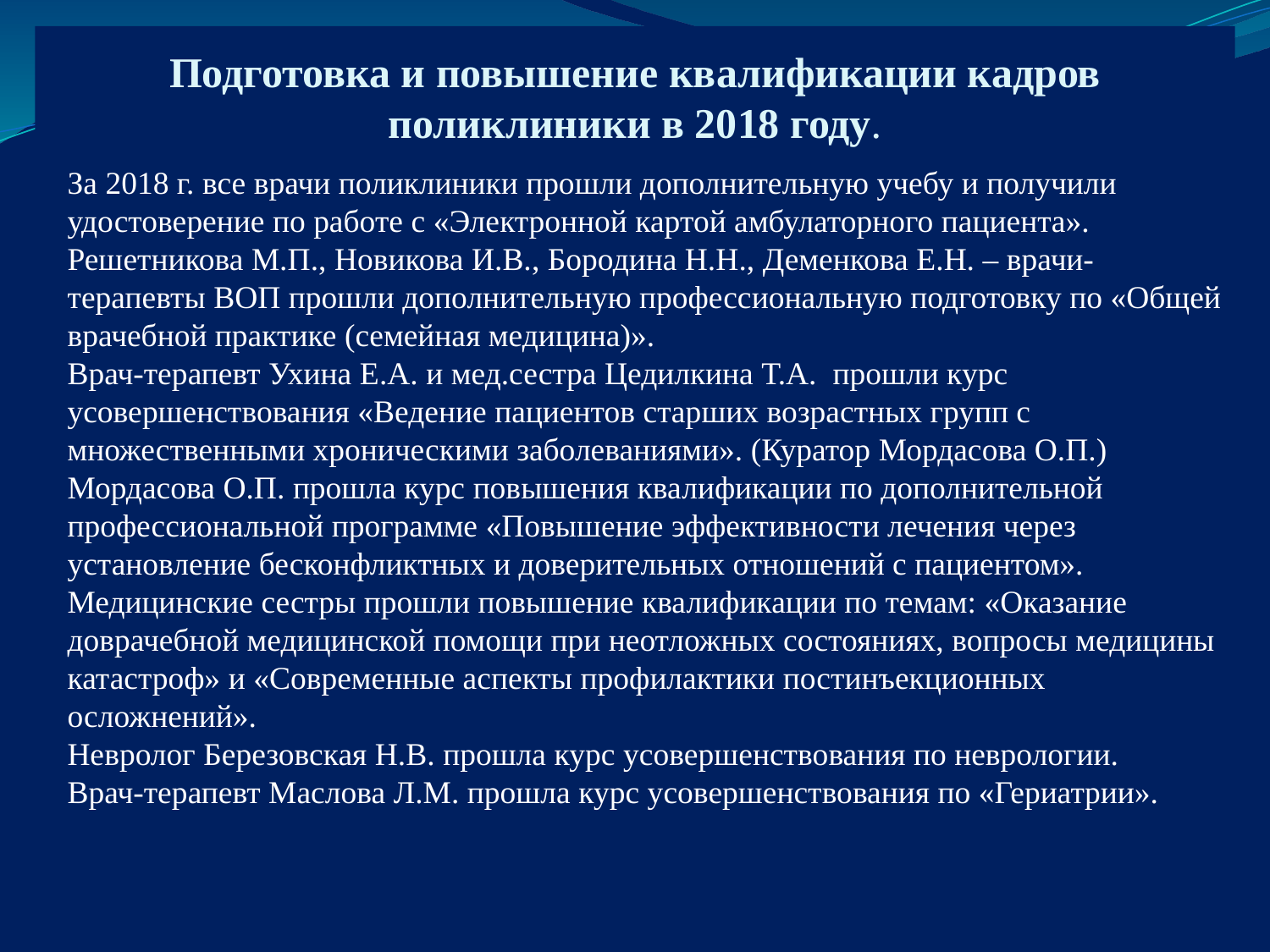

# Подготовка и повышение квалификации кадров поликлиники в 2018 году.
За 2018 г. все врачи поликлиники прошли дополнительную учебу и получили удостоверение по работе с «Электронной картой амбулаторного пациента». Решетникова М.П., Новикова И.В., Бородина Н.Н., Деменкова Е.Н. – врачи-терапевты ВОП прошли дополнительную профессиональную подготовку по «Общей врачебной практике (семейная медицина)».
Врач-терапевт Ухина Е.А. и мед.сестра Цедилкина Т.А.  прошли курс усовершенствования «Ведение пациентов старших возрастных групп с множественными хроническими заболеваниями». (Куратор Мордасова О.П.)
Мордасова О.П. прошла курс повышения квалификации по дополнительной профессиональной программе «Повышение эффективности лечения через установление бесконфликтных и доверительных отношений с пациентом».
Медицинские сестры прошли повышение квалификации по темам: «Оказание доврачебной медицинской помощи при неотложных состояниях, вопросы медицины катастроф» и «Современные аспекты профилактики постинъекционных осложнений».
Невролог Березовская Н.В. прошла курс усовершенствования по неврологии.
Врач-терапевт Маслова Л.М. прошла курс усовершенствования по «Гериатрии».